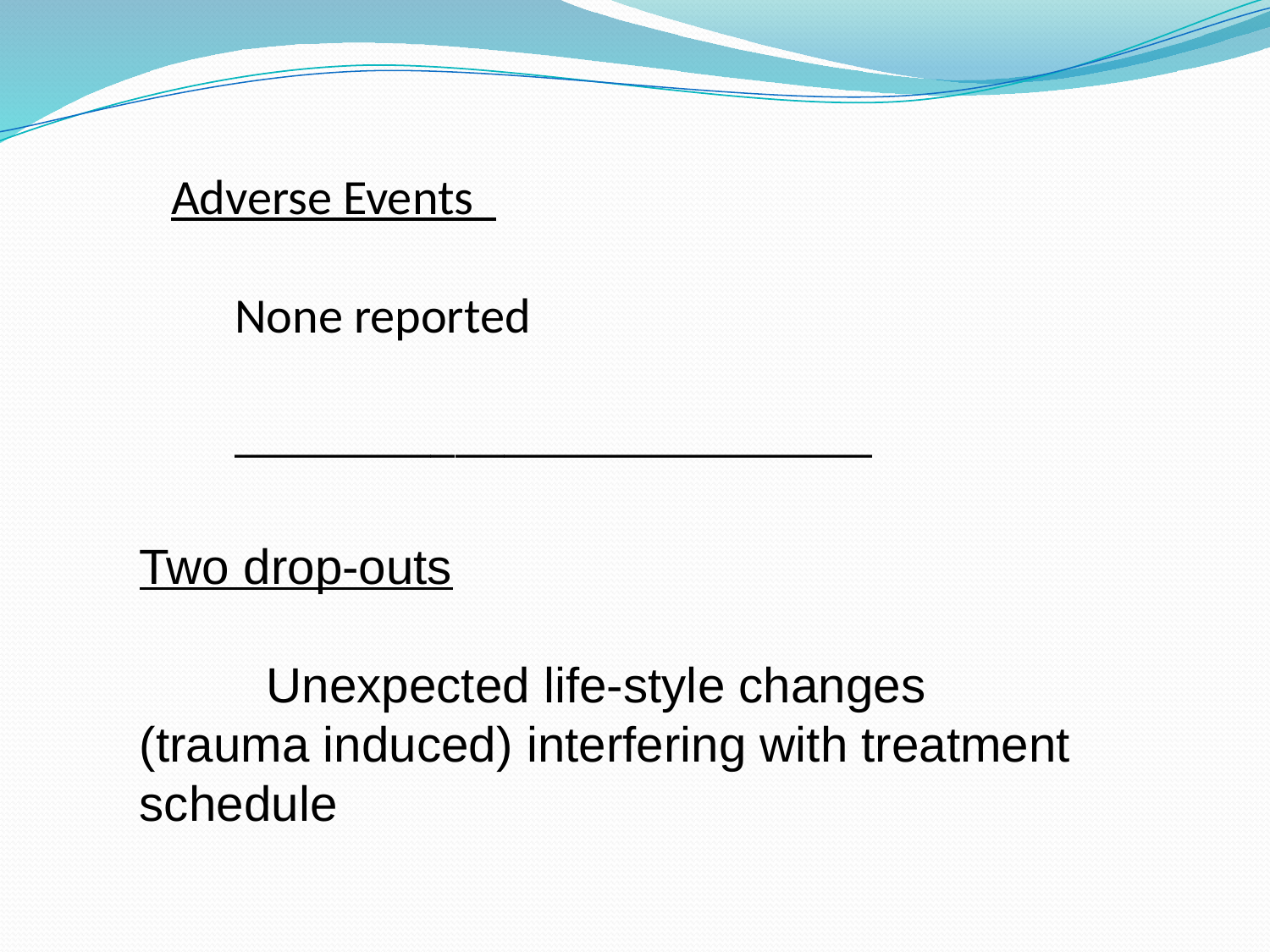

Adverse Events

None reported

__________________________
Two drop-outs

 	Unexpected life-style changes (trauma induced) interfering with treatment schedule